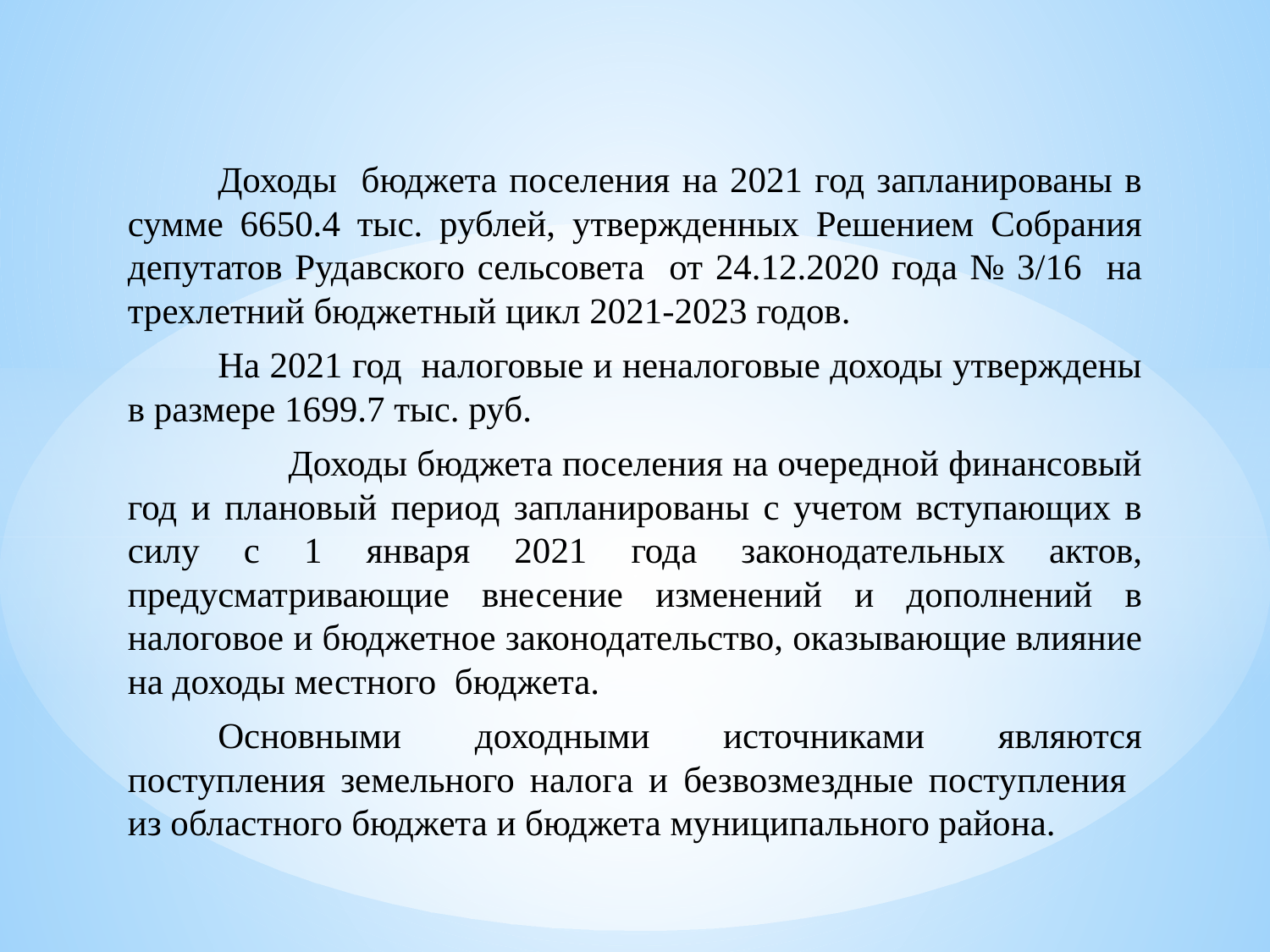

Доходы  бюджета поселения на 2021 год запланированы в сумме 6650.4 тыс. рублей, утвержденных Решением Собрания депутатов Рудавского сельсовета  от 24.12.2020 года № 3/16  на трехлетний бюджетный цикл 2021-2023 годов.
	На 2021 год  налоговые и неналоговые доходы утверждены в размере 1699.7 тыс. руб.
                 Доходы бюджета поселения на очередной финансовый год и плановый период запланированы с учетом вступающих в силу с 1 января 2021 года законодательных актов, предусматривающие внесение изменений и дополнений в налоговое и бюджетное законодательство, оказывающие влияние на доходы местного  бюджета.
	Основными доходными источниками являются поступления земельного налога и безвозмездные поступления  из областного бюджета и бюджета муниципального района.